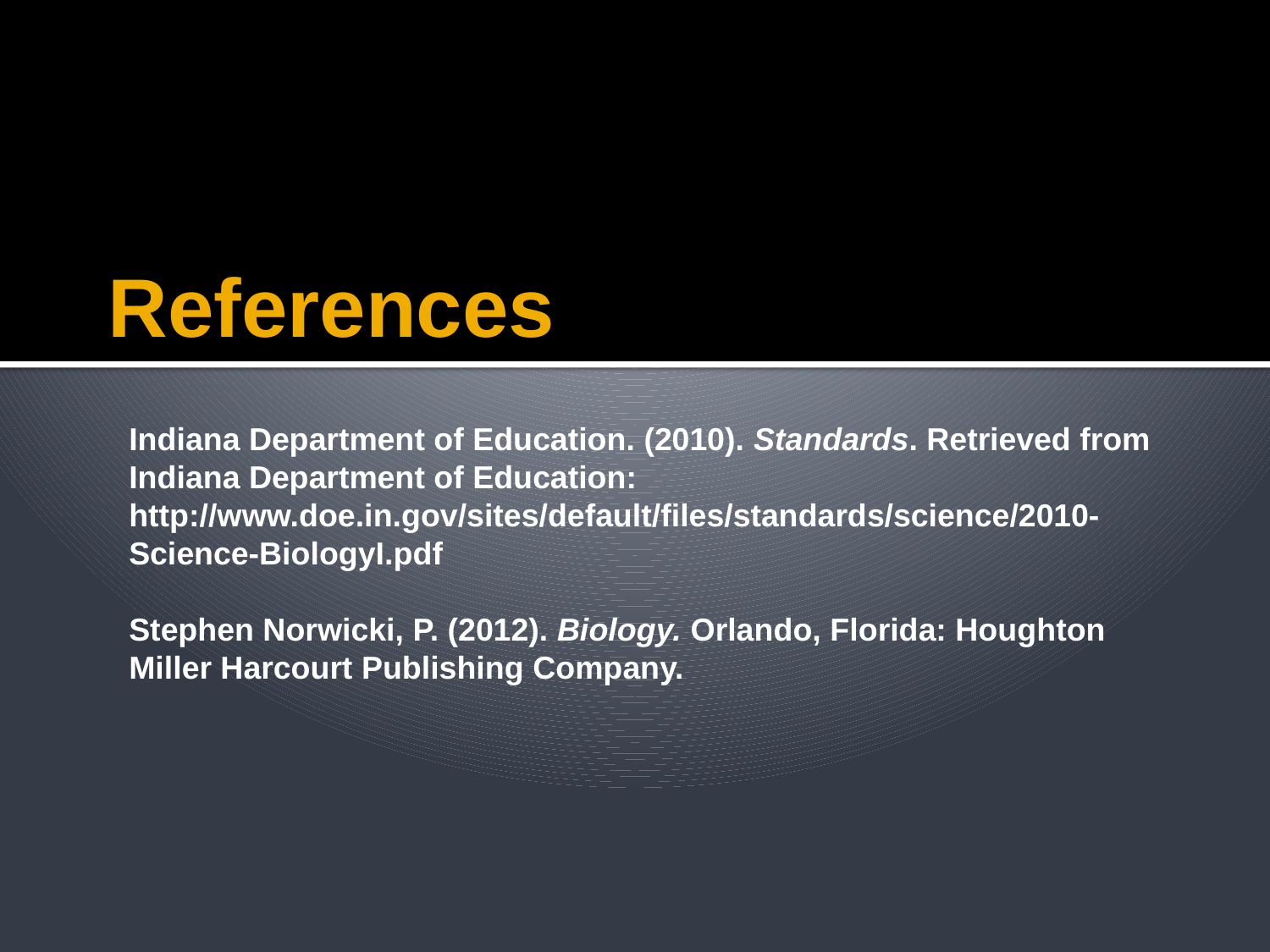

# References
Indiana Department of Education. (2010). Standards. Retrieved from Indiana Department of Education: http://www.doe.in.gov/sites/default/files/standards/science/2010-Science-BiologyI.pdf

Stephen Norwicki, P. (2012). Biology. Orlando, Florida: Houghton Miller Harcourt Publishing Company.